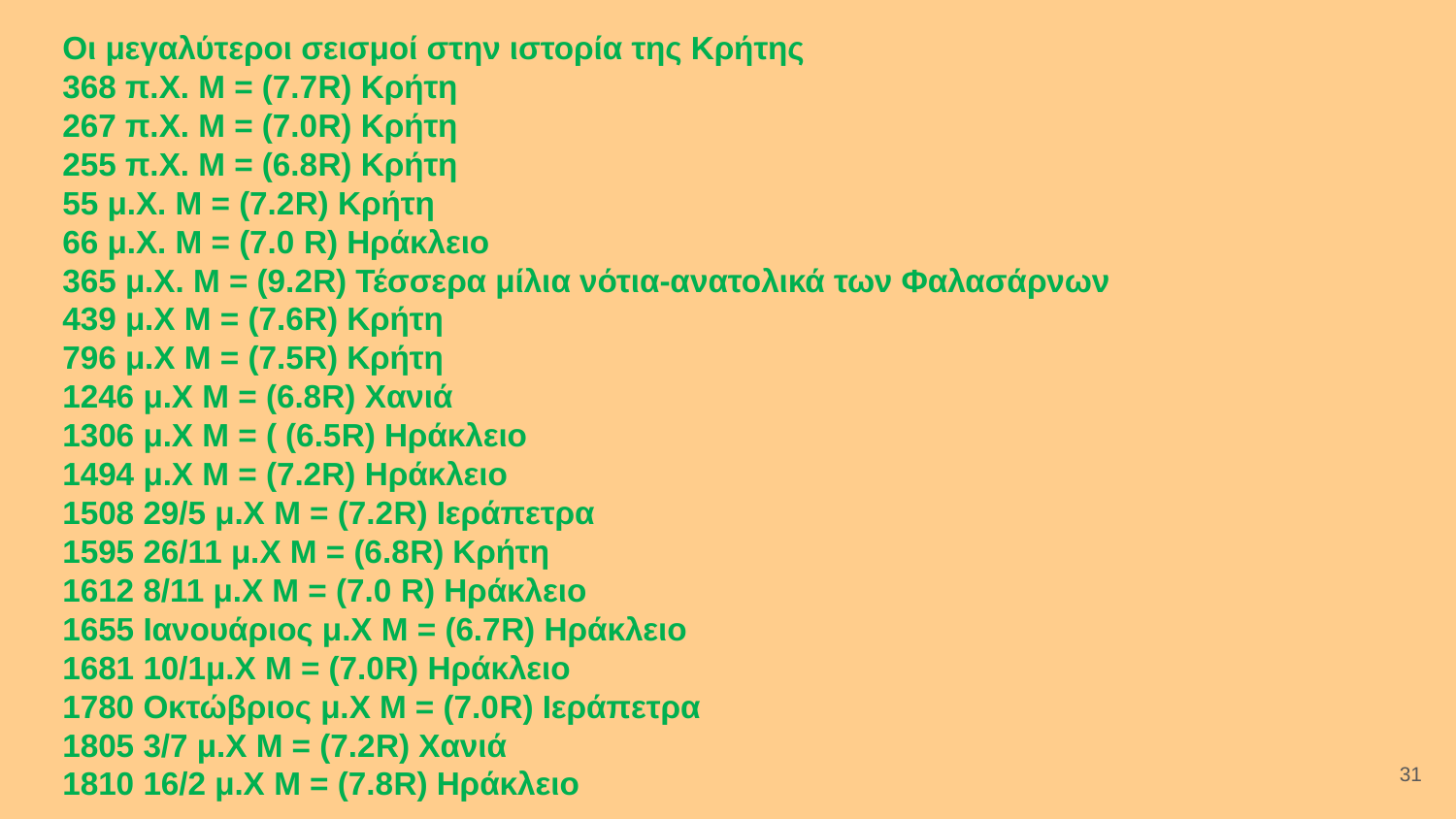

Οι μεγαλύτεροι σεισμοί στην ιστορία της Κρήτης
368 π.Χ. Μ = (7.7R) Κρήτη
267 π.Χ. Μ = (7.0R) Κρήτη
255 π.Χ. Μ = (6.8R) Κρήτη
55 μ.Χ. Μ = (7.2R) Κρήτη
66 μ.Χ. Μ = (7.0 R) Ηράκλειο
365 μ.Χ. Μ = (9.2R) Τέσσερα μίλια νότια-ανατολικά των Φαλασάρνων
439 μ.Χ Μ = (7.6R) Κρήτη
796 μ.Χ Μ = (7.5R) Κρήτη
1246 μ.Χ Μ = (6.8R) Χανιά
1306 μ.Χ Μ = ( (6.5R) Ηράκλειο
1494 μ.Χ Μ = (7.2R) Ηράκλειο
1508 29/5 μ.Χ Μ = (7.2R) Ιεράπετρα
1595 26/11 μ.Χ Μ = (6.8R) Κρήτη
1612 8/11 μ.Χ Μ = (7.0 R) Ηράκλειο
1655 Ιανουάριος μ.Χ Μ = (6.7R) Ηράκλειο
1681 10/1μ.Χ Μ = (7.0R) Ηράκλειο
1780 Οκτώβριος μ.Χ Μ = (7.0R) Ιεράπετρα
1805 3/7 μ.Χ Μ = (7.2R) Χανιά
1810 16/2 μ.Χ Μ = (7.8R) Ηράκλειο
31